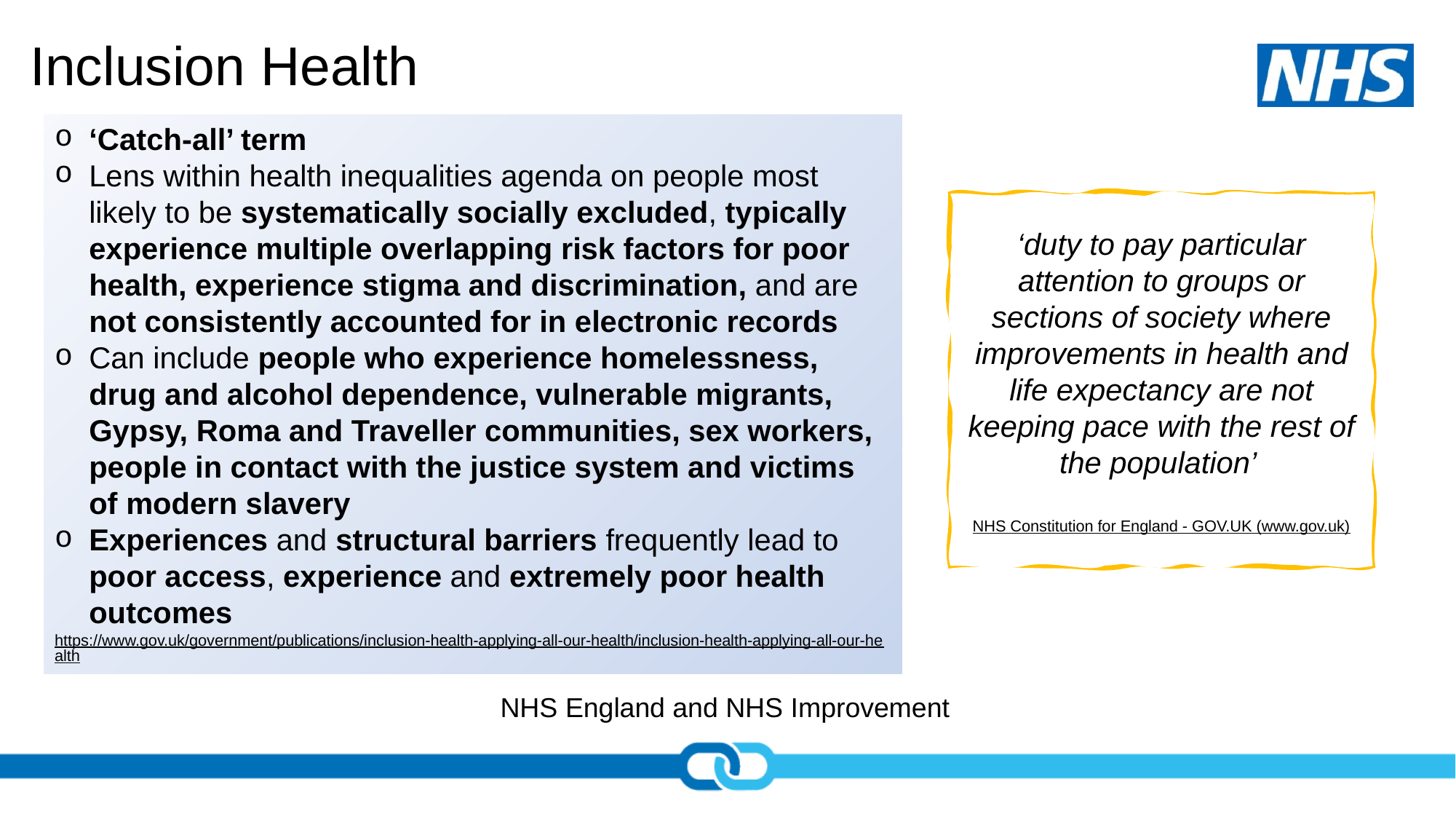

Inclusion Health
‘Catch-all’ term
Lens within health inequalities agenda on people most likely to be systematically socially excluded, typically experience multiple overlapping risk factors for poor health, experience stigma and discrimination, and are not consistently accounted for in electronic records
Can include people who experience homelessness, drug and alcohol dependence, vulnerable migrants, Gypsy, Roma and Traveller communities, sex workers, people in contact with the justice system and victims of modern slavery
Experiences and structural barriers frequently lead to poor access, experience and extremely poor health outcomes
https://www.gov.uk/government/publications/inclusion-health-applying-all-our-health/inclusion-health-applying-all-our-health

‘duty to pay particular attention to groups or sections of society where improvements in health and life expectancy are not keeping pace with the rest of the population’

NHS Constitution for England - GOV.UK (www.gov.uk)